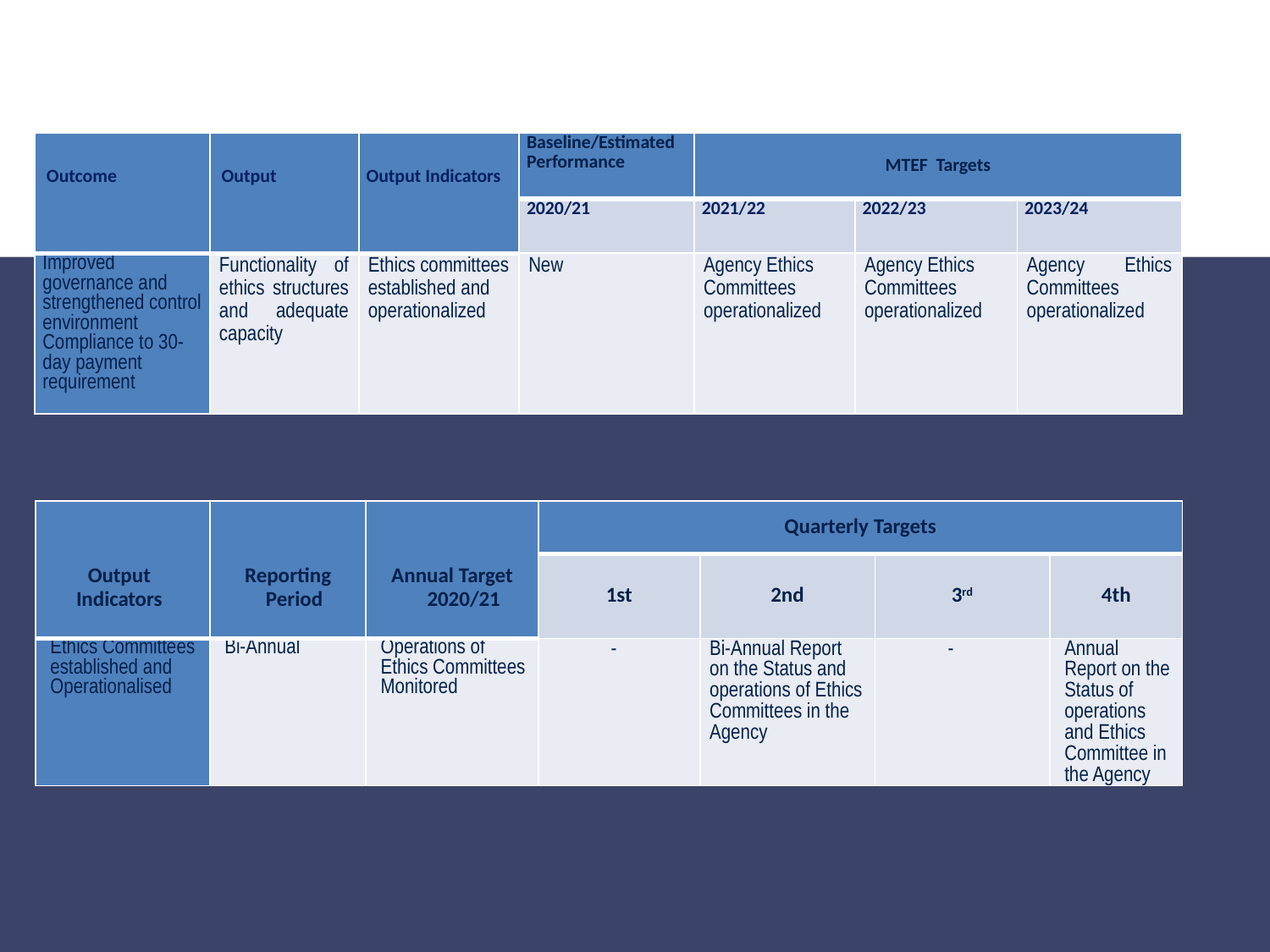

| Outcome | Output | Output Indicators | Baseline/Estimated Performance | MTEF Targets |  |  |
| --- | --- | --- | --- | --- | --- | --- |
|  |  |  | 2020/21 | 2021/22 | 2022/23 | 2023/24 |
| Improved governance and strengthened control environment Compliance to 30-day payment requirement | Functionality of ethics structures and adequate capacity | Ethics committees established and operationalized | New | Agency Ethics Committees operationalized | Agency Ethics Committees operationalized | Agency Ethics Committees operationalized |
| Output Indicators | Reporting Period | Annual Target 2020/21 | Quarterly Targets |  |  |  |
| --- | --- | --- | --- | --- | --- | --- |
|  |  |  | 1st | 2nd | 3rd | 4th |
| Ethics Committees established and Operationalised | Bi-Annual | Operations of Ethics Committees Monitored | - | Bi-Annual Report on the Status and operations of Ethics Committees in the Agency | - | Annual Report on the Status of operations and Ethics Committee in the Agency |